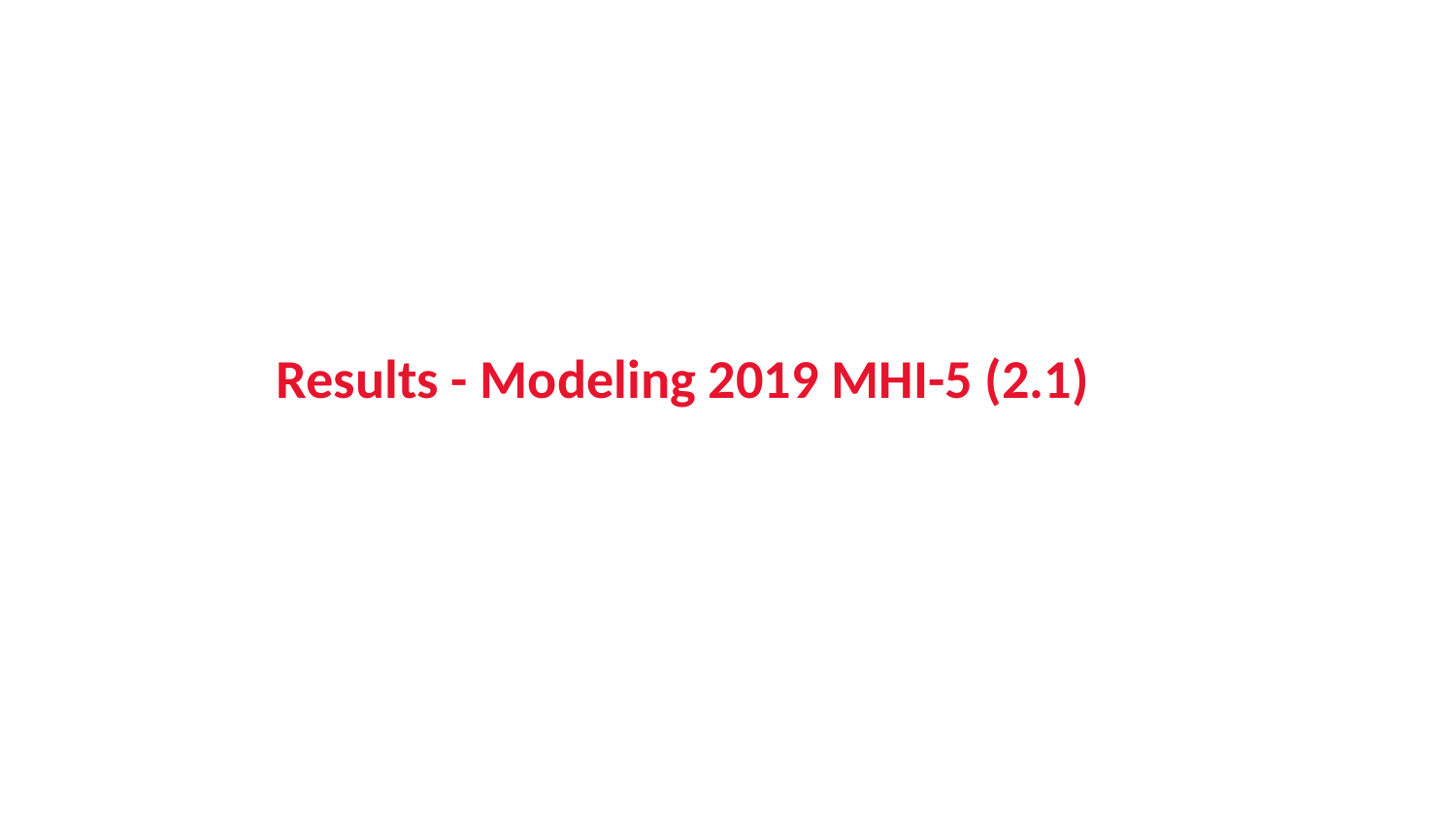

# Results - Modeling 2019 MHI-5 (2.1)